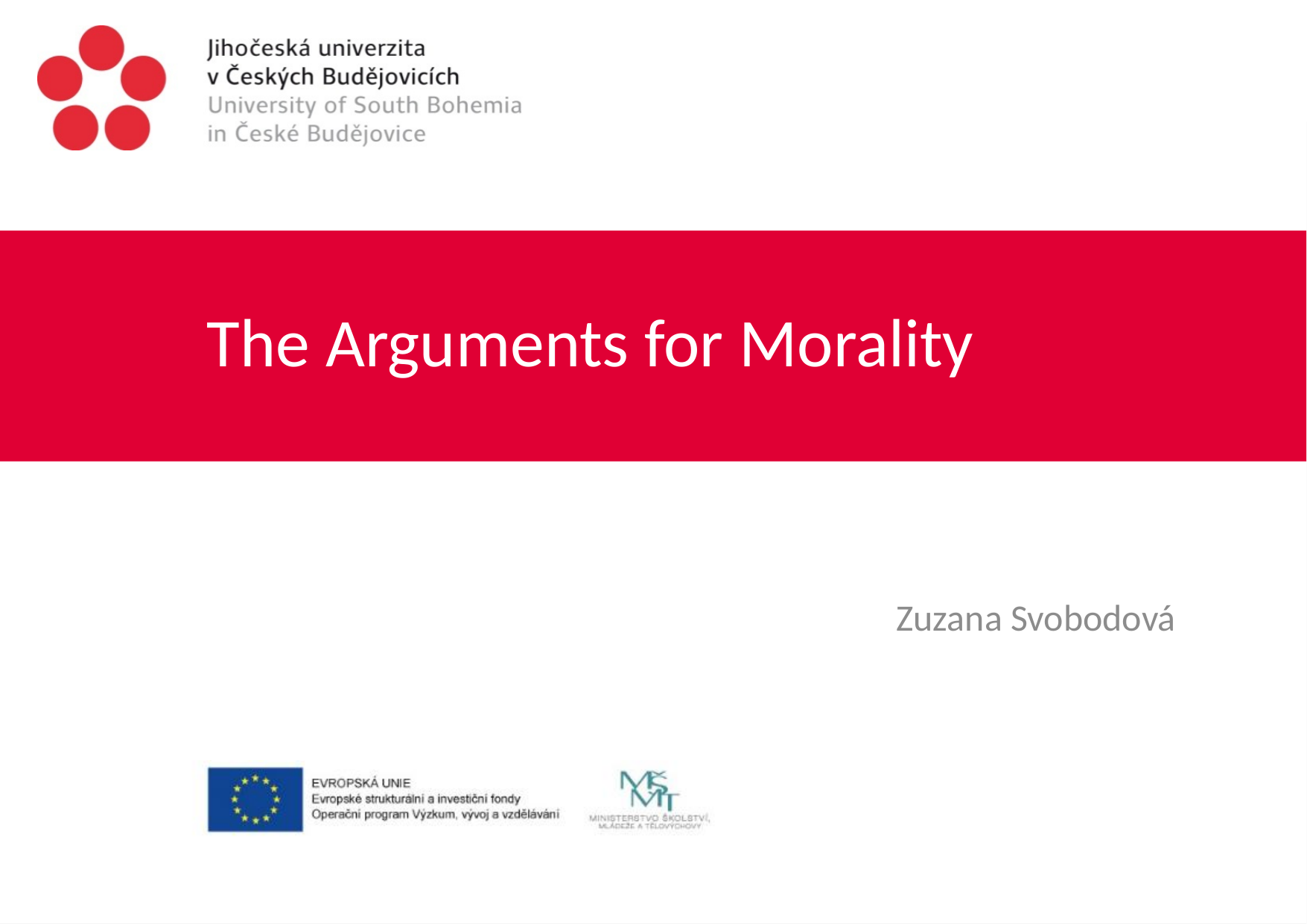

# The Arguments for Morality
Zuzana Svobodová